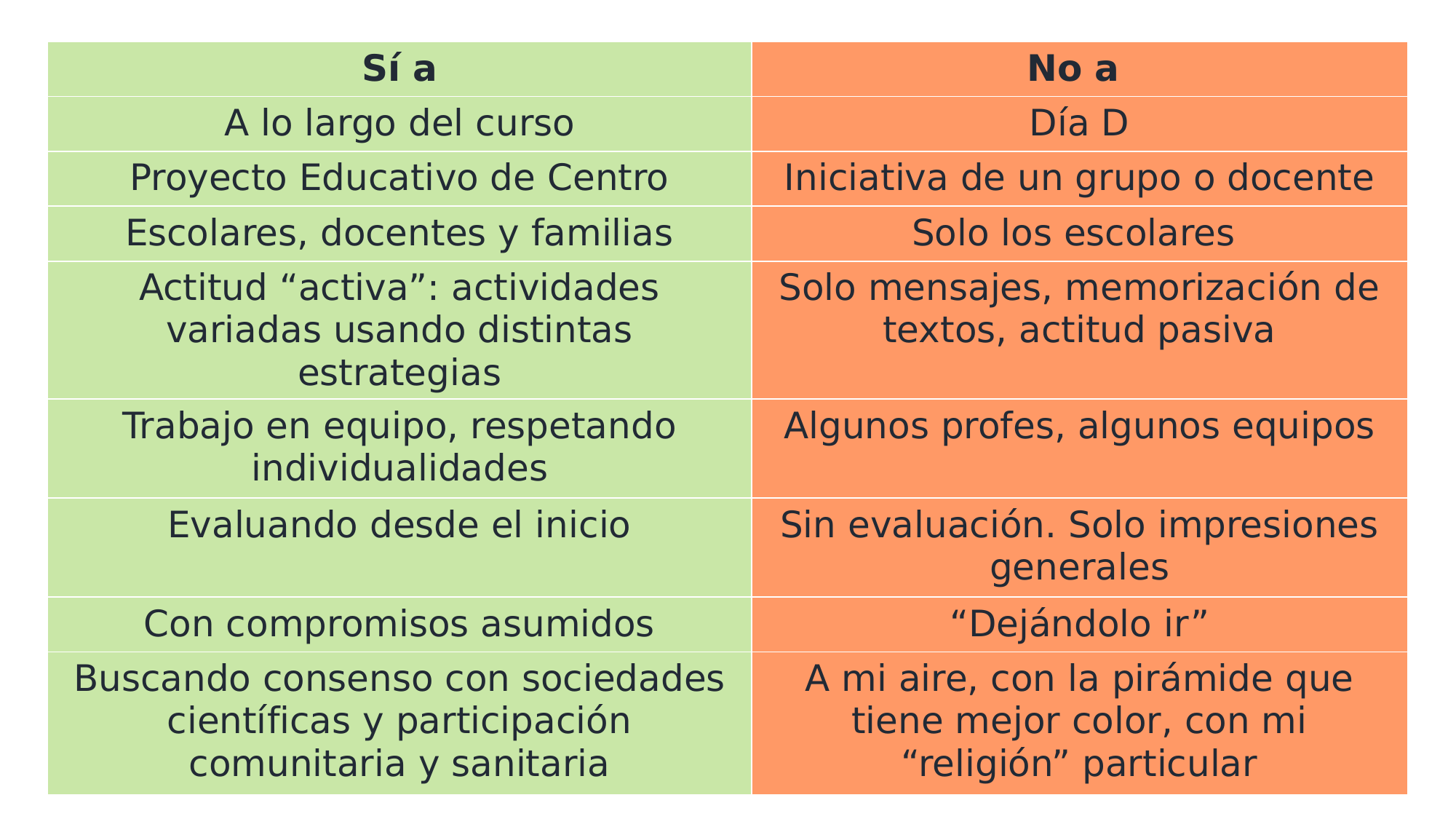

| Sí a | No a |
| --- | --- |
| A lo largo del curso | Día D |
| Proyecto Educativo de Centro | Iniciativa de un grupo o docente |
| Escolares, docentes y familias | Solo los escolares |
| Actitud “activa”: actividades variadas usando distintas estrategias | Solo mensajes, memorización de textos, actitud pasiva |
| Trabajo en equipo, respetando individualidades | Algunos profes, algunos equipos |
| Evaluando desde el inicio | Sin evaluación. Solo impresiones generales |
| Con compromisos asumidos | “Dejándolo ir” |
| Buscando consenso con sociedades científicas y participación comunitaria y sanitaria | A mi aire, con la pirámide que tiene mejor color, con mi “religión” particular |